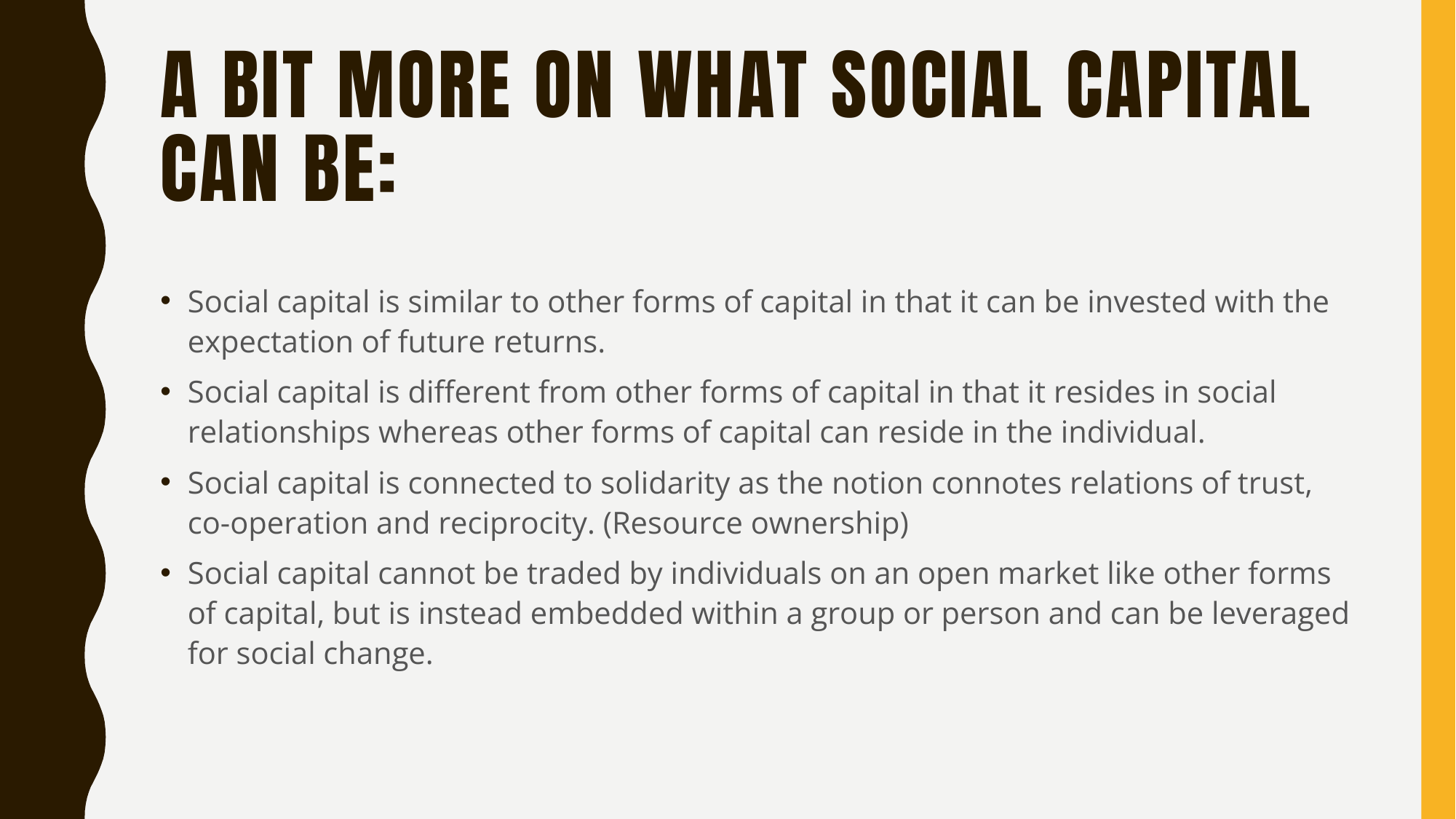

# A bit more on what social capital can be:
Social capital is similar to other forms of capital in that it can be invested with the expectation of future returns.
Social capital is different from other forms of capital in that it resides in social relationships whereas other forms of capital can reside in the individual.
Social capital is connected to solidarity as the notion connotes relations of trust, co-operation and reciprocity. (Resource ownership)
Social capital cannot be traded by individuals on an open market like other forms of capital, but is instead embedded within a group or person and can be leveraged for social change.